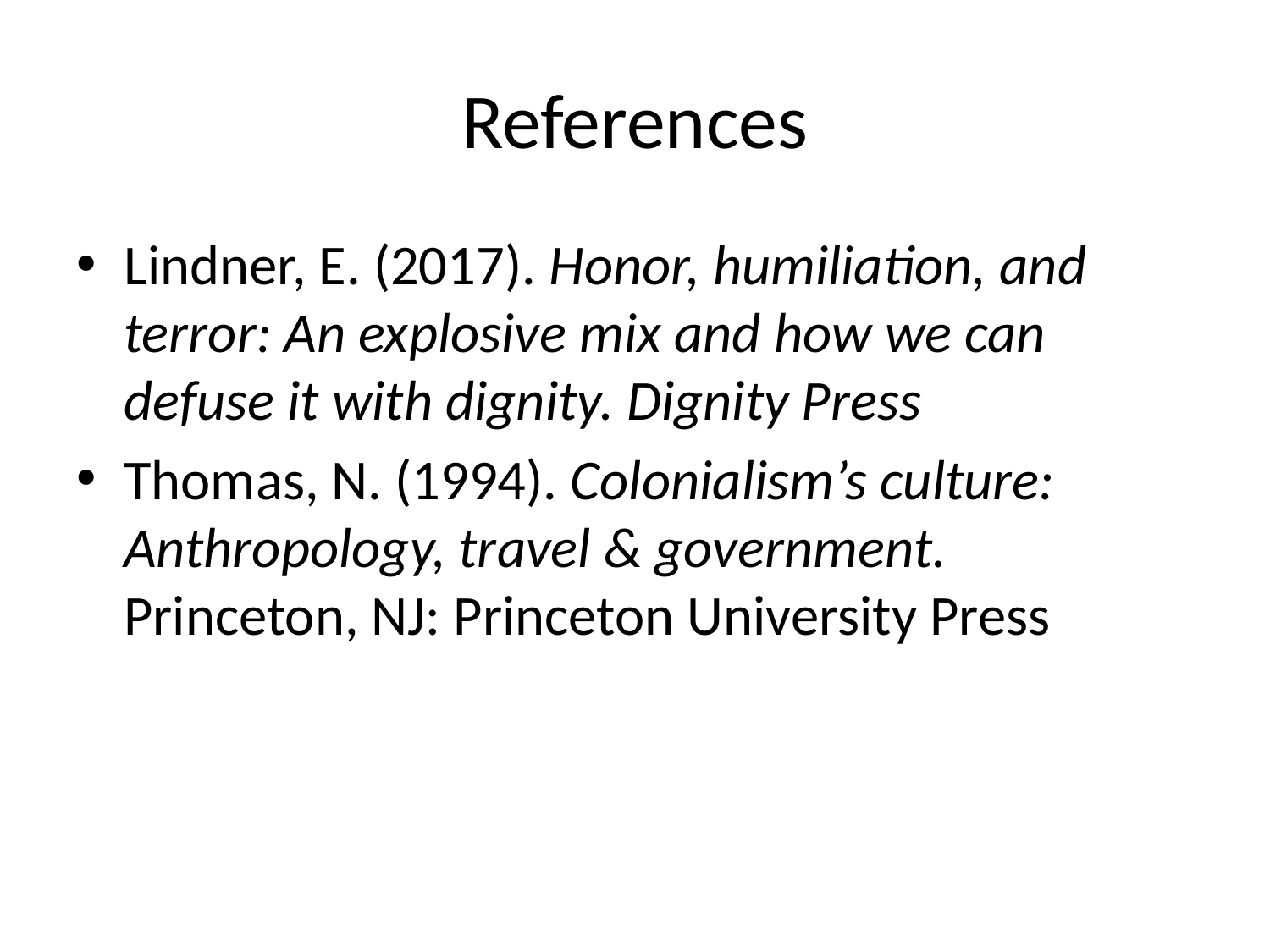

# References
Lindner, E. (2017). Honor, humiliation, and terror: An explosive mix and how we can defuse it with dignity. Dignity Press
Thomas, N. (1994). Colonialism’s culture: Anthropology, travel & government. Princeton, NJ: Princeton University Press